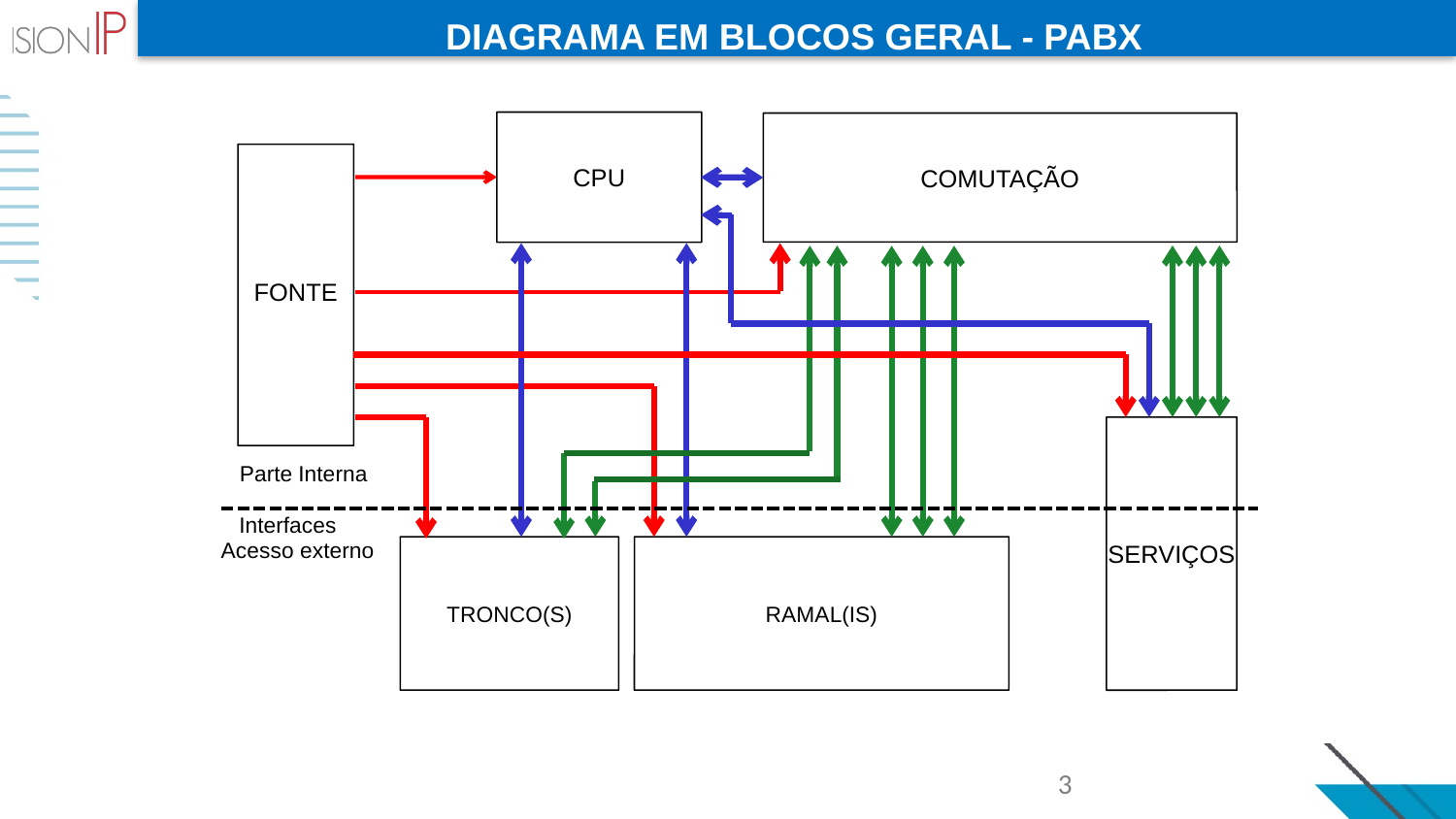

DIAGRAMA EM BLOCOS GERAL - PABX
CPU
COMUTAÇÃO
FONTE

SERVIÇOS
   Parte Interna
   Interfaces
Acesso externo
TRONCO(S)
RAMAL(IS)
3